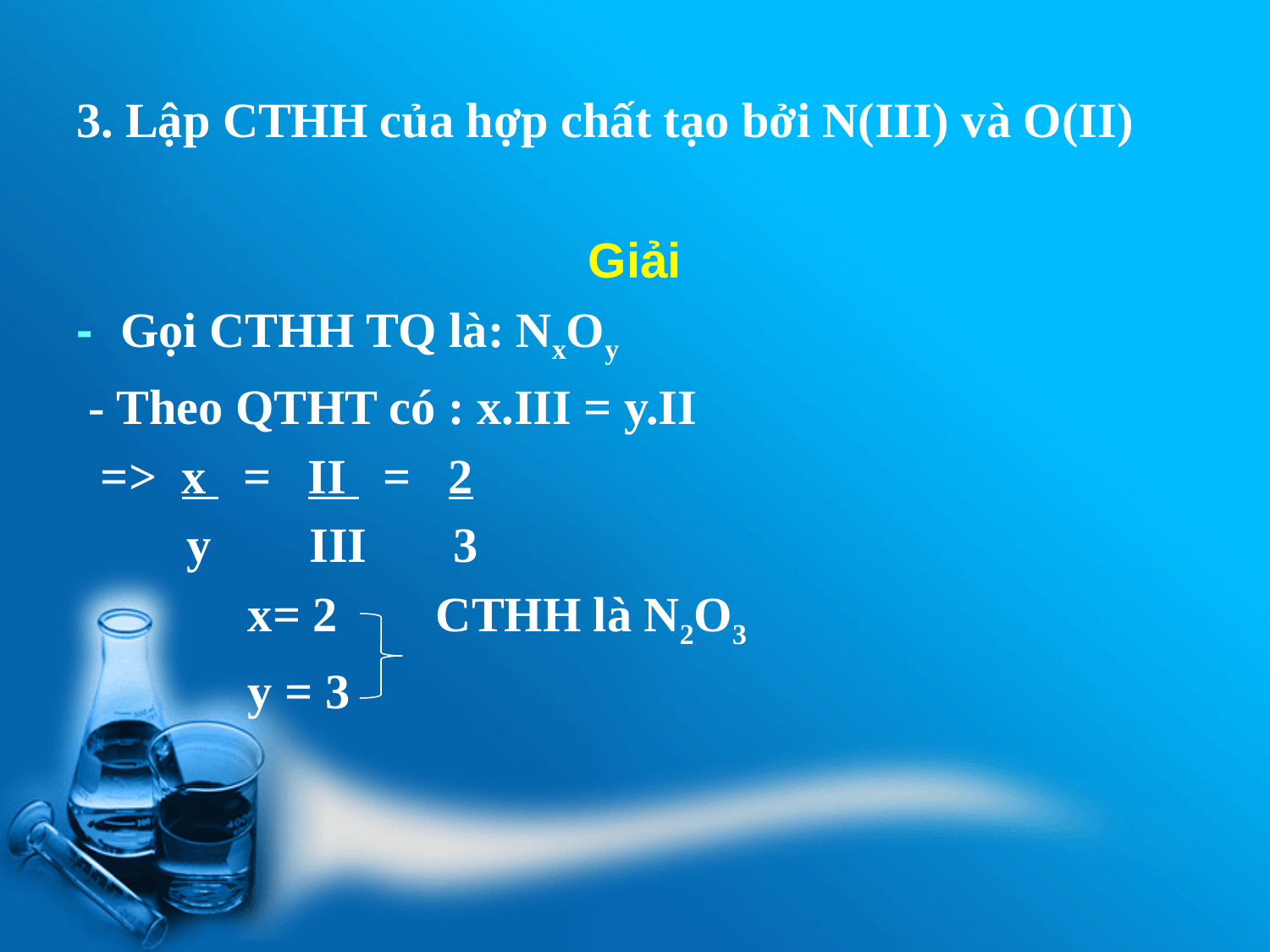

# 3. Lập CTHH của hợp chất tạo bởi N(III) và O(II)
Giải
-  Gọi CTHH TQ là: NxOy
 - Theo QTHT có : x.III = y.II
  =>  x   =   II   =   2
         y        III       3
              x= 2        CTHH là N2O3
              y = 3